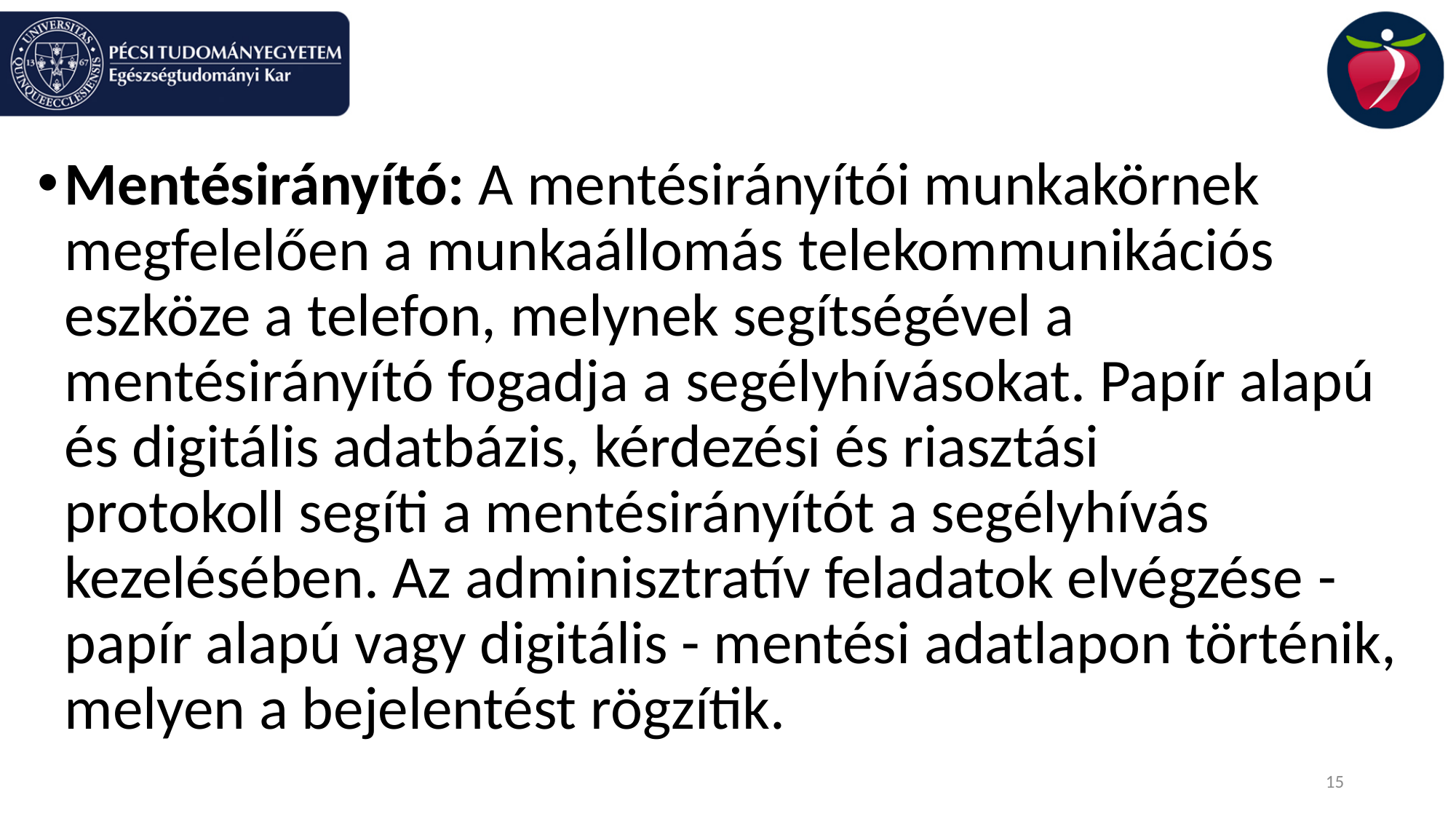

#
Mentésirányító: A mentésirányítói munkakörnek megfelelően a munkaállomás telekommunikációs eszköze a telefon, melynek segítségével a mentésirányító fogadja a segélyhívásokat. Papír alapú és digitális adatbázis, kérdezési és riasztási protokoll segíti a mentésirányítót a segélyhívás kezelésében. Az adminisztratív feladatok elvégzése - papír alapú vagy digitális - mentési adatlapon történik, melyen a bejelentést rögzítik.

15